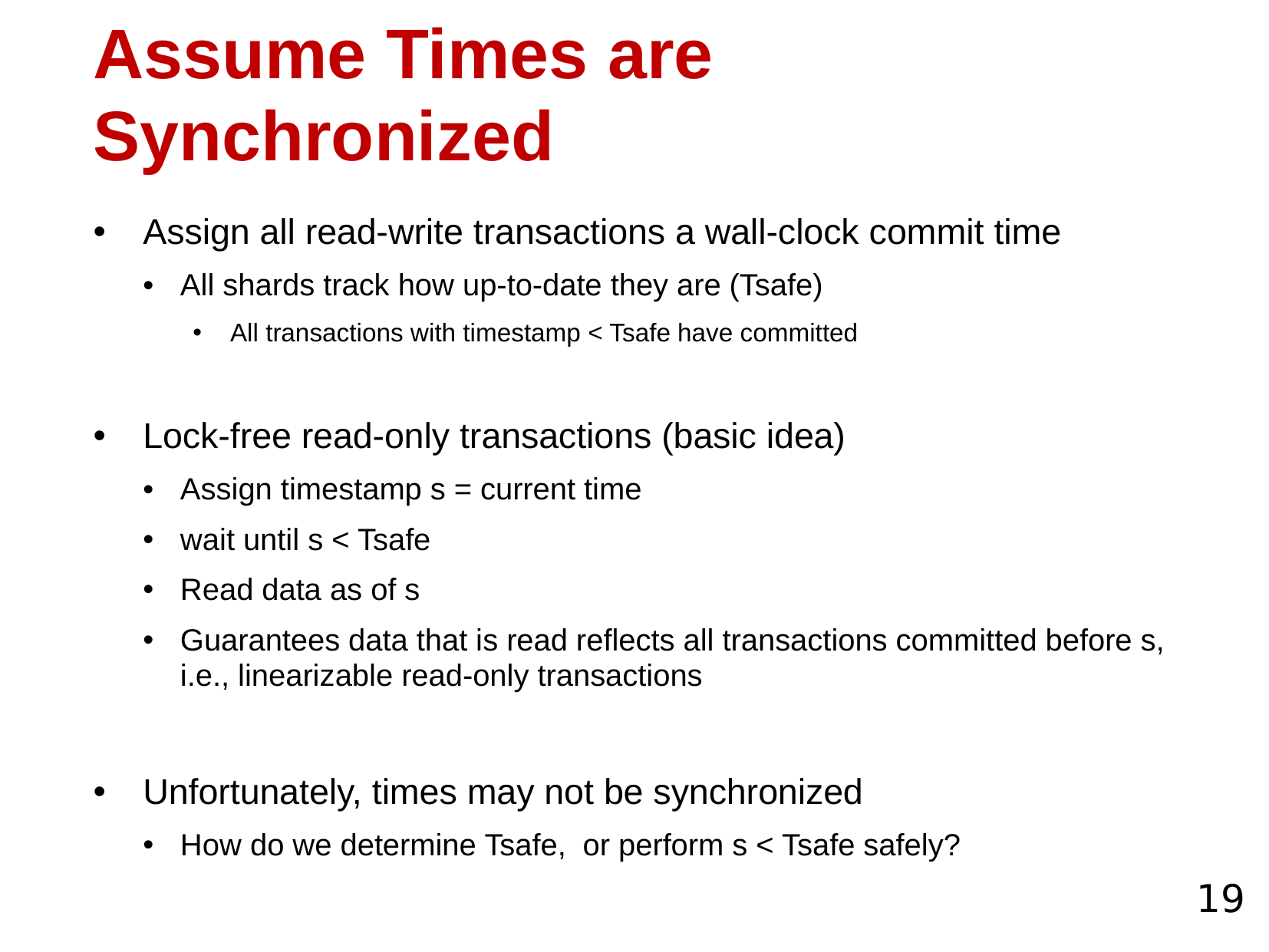

# Assume Times are Synchronized
Assign all read-write transactions a wall-clock commit time
All shards track how up-to-date they are (Tsafe)
All transactions with timestamp < Tsafe have committed

Lock-free read-only transactions (basic idea)
Assign timestamp s = current time
wait until s < Tsafe
Read data as of s
Guarantees data that is read reflects all transactions committed before s, i.e., linearizable read-only transactions

Unfortunately, times may not be synchronized
How do we determine Tsafe,  or perform s < Tsafe safely?